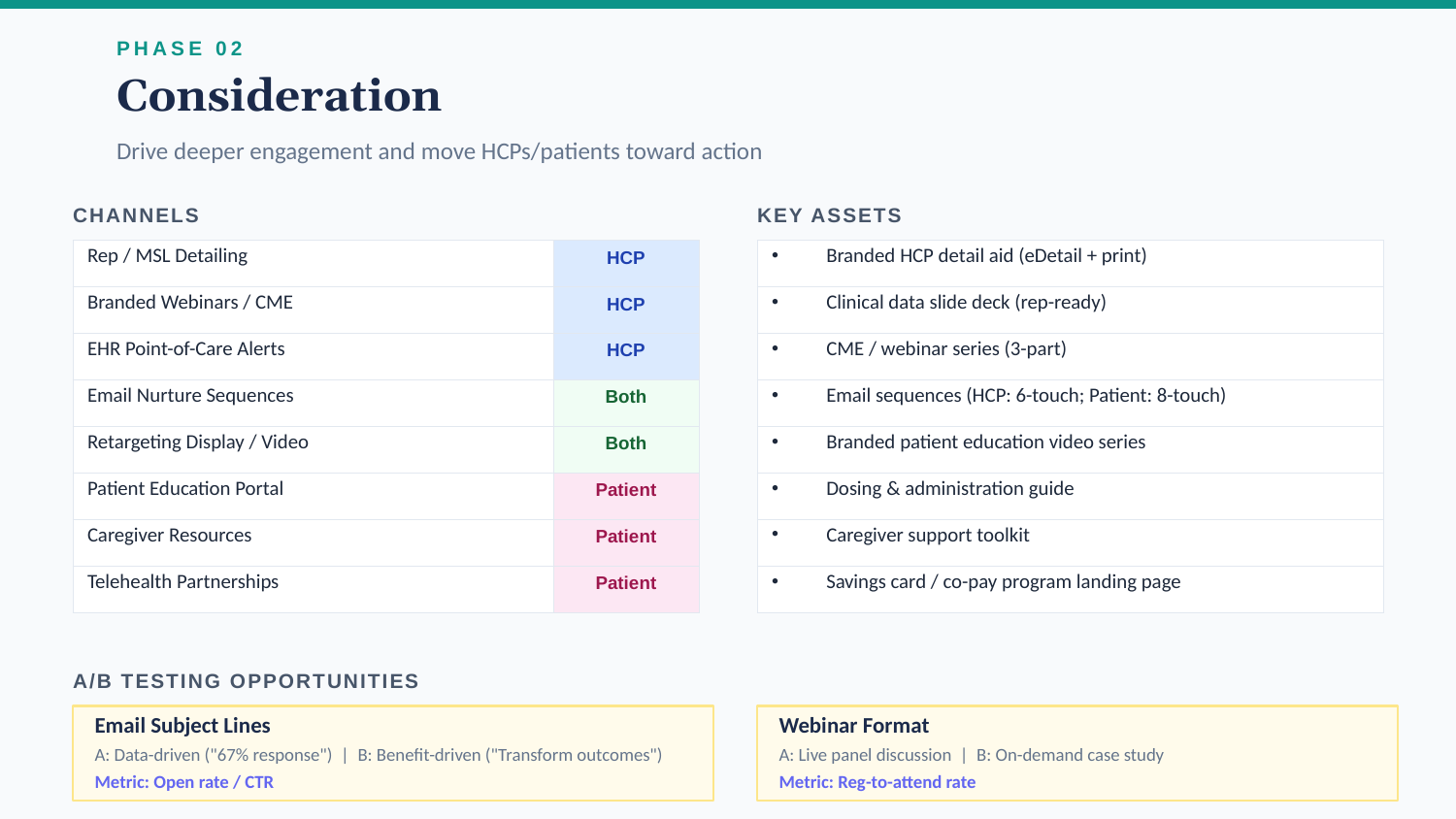

PHASE 02
Consideration
Drive deeper engagement and move HCPs/patients toward action
CHANNELS
KEY ASSETS
| Rep / MSL Detailing | HCP |
| --- | --- |
| Branded Webinars / CME | HCP |
| EHR Point-of-Care Alerts | HCP |
| Email Nurture Sequences | Both |
| Retargeting Display / Video | Both |
| Patient Education Portal | Patient |
| Caregiver Resources | Patient |
| Telehealth Partnerships | Patient |
| Branded HCP detail aid (eDetail + print) |
| --- |
| Clinical data slide deck (rep-ready) |
| CME / webinar series (3-part) |
| Email sequences (HCP: 6-touch; Patient: 8-touch) |
| Branded patient education video series |
| Dosing & administration guide |
| Caregiver support toolkit |
| Savings card / co-pay program landing page |
A/B TESTING OPPORTUNITIES

Email Subject Lines

Webinar Format
A: Data-driven ("67% response")  |  B: Benefit-driven ("Transform outcomes")
A: Live panel discussion  |  B: On-demand case study
Metric: Open rate / CTR
Metric: Reg-to-attend rate